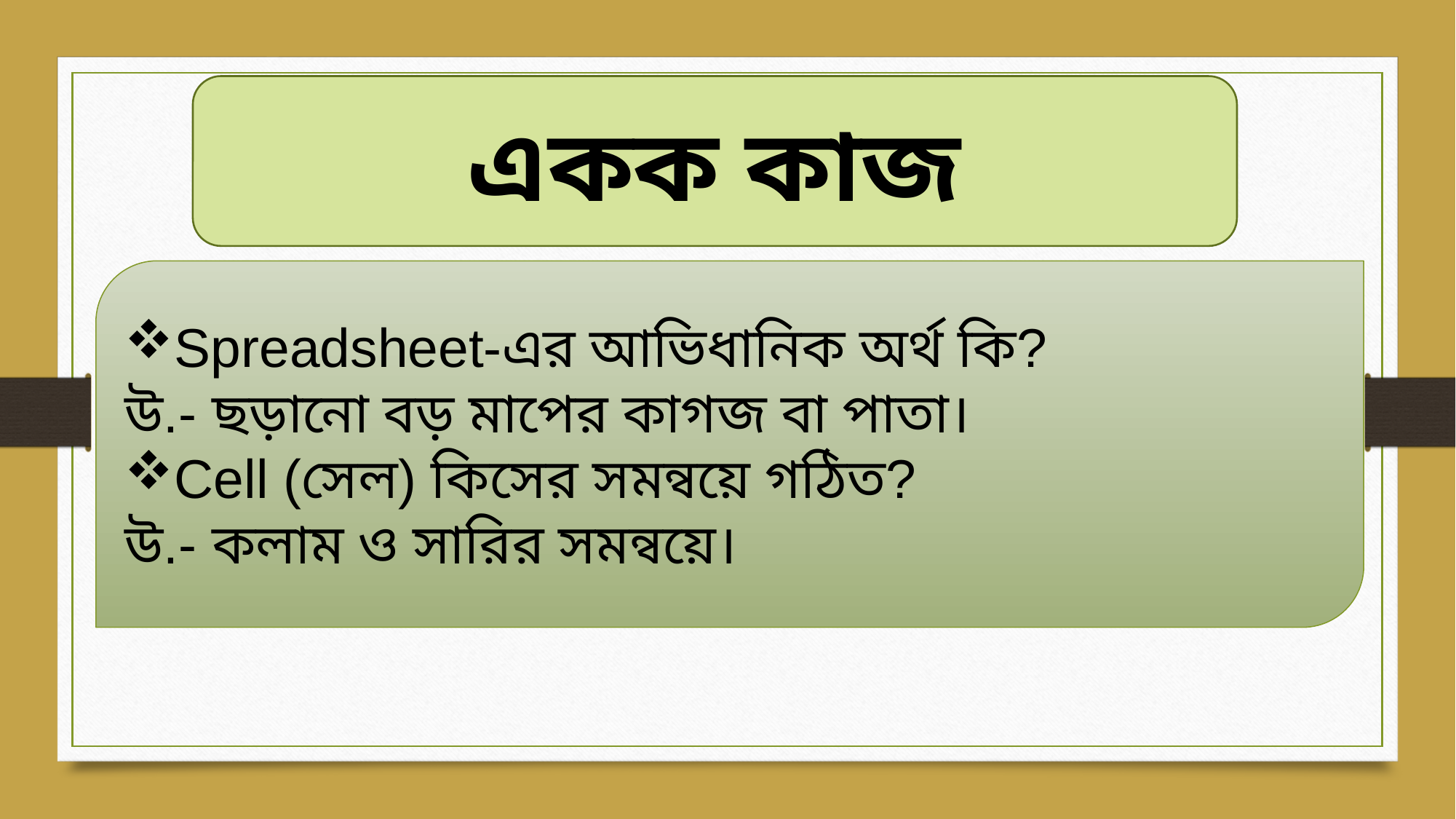

একক কাজ

Spreadsheet-এর আভিধানিক অর্থ কি?
উ.- ছড়ানো বড় মাপের কাগজ বা পাতা।
Cell (সেল) কিসের সমন্বয়ে গঠিত?
উ.- কলাম ও সারির সমন্বয়ে।